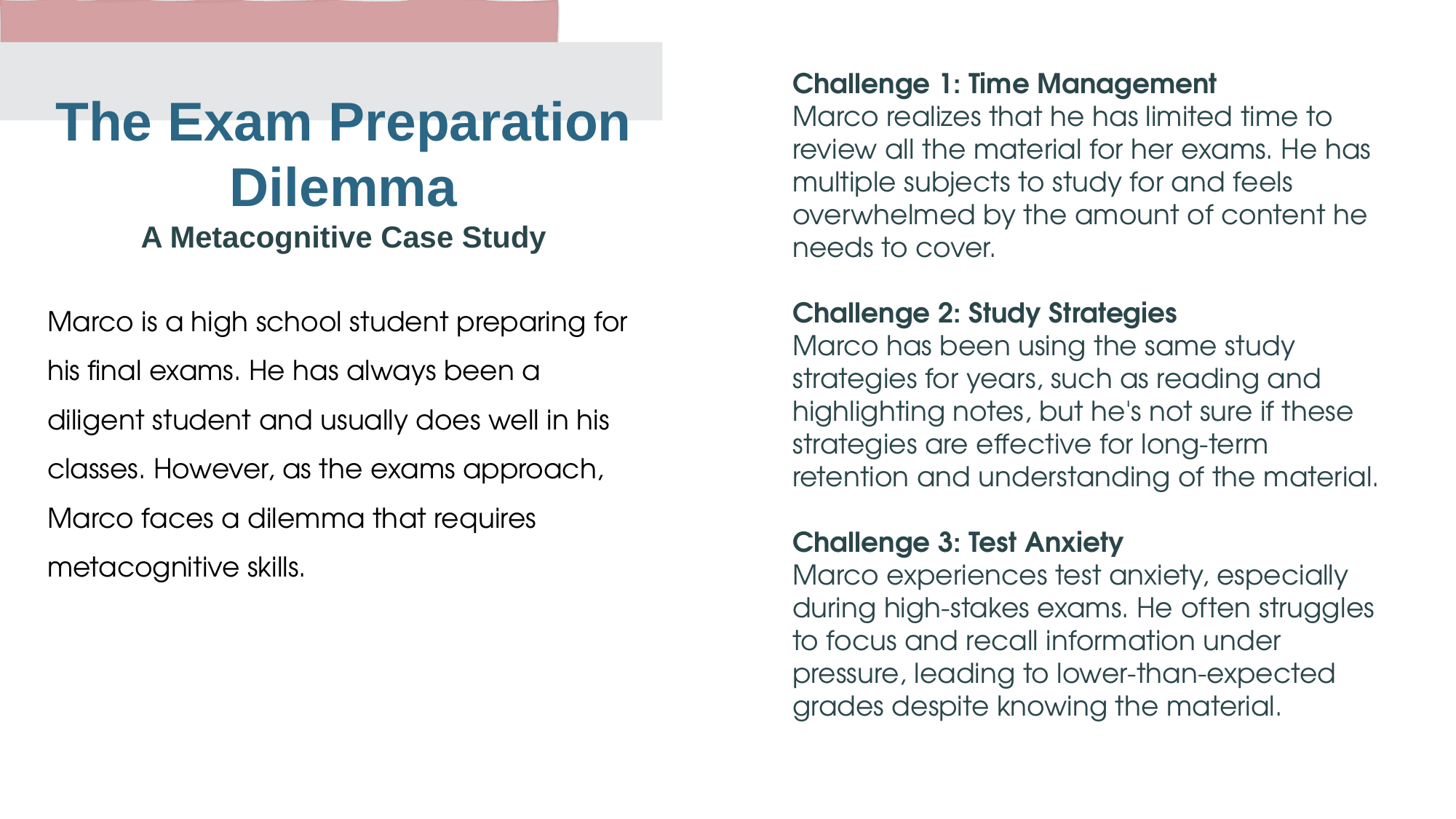

Challenge 1: Time Management
Marco realizes that he has limited time to review all the material for her exams. He has multiple subjects to study for and feels overwhelmed by the amount of content he needs to cover.

Challenge 2: Study Strategies
Marco has been using the same study strategies for years, such as reading and highlighting notes, but he's not sure if these strategies are effective for long-term retention and understanding of the material.

Challenge 3: Test Anxiety
Marco experiences test anxiety, especially during high-stakes exams. He often struggles to focus and recall information under pressure, leading to lower-than-expected grades despite knowing the material.
The Exam Preparation Dilemma
A Metacognitive Case Study
Marco is a high school student preparing for his final exams. He has always been a diligent student and usually does well in his classes. However, as the exams approach, Marco faces a dilemma that requires metacognitive skills.